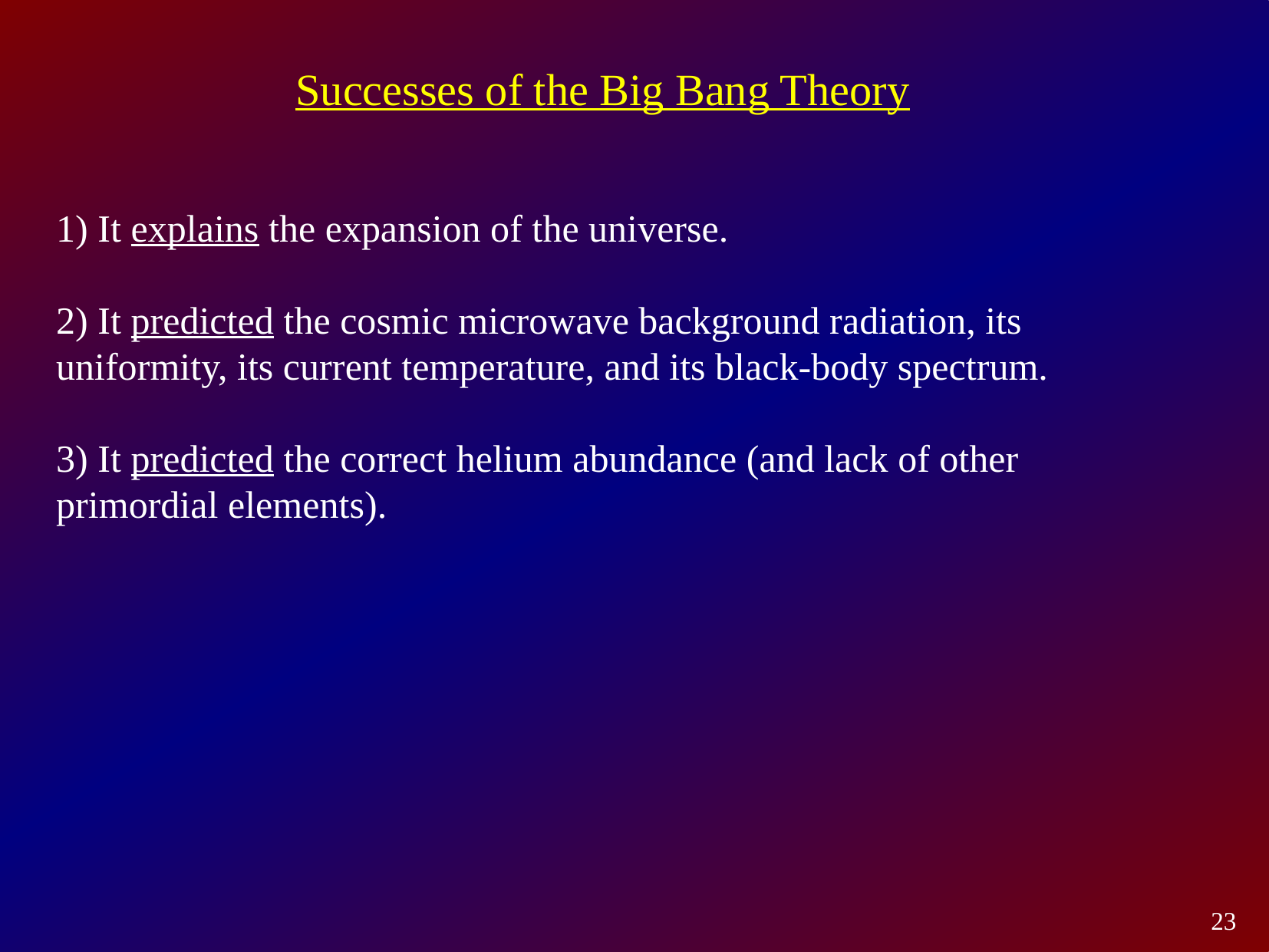

Successes of the Big Bang Theory
1) It explains the expansion of the universe.

2) It predicted the cosmic microwave background radiation, its uniformity, its current temperature, and its black-body spectrum.

3) It predicted the correct helium abundance (and lack of other primordial elements).
23